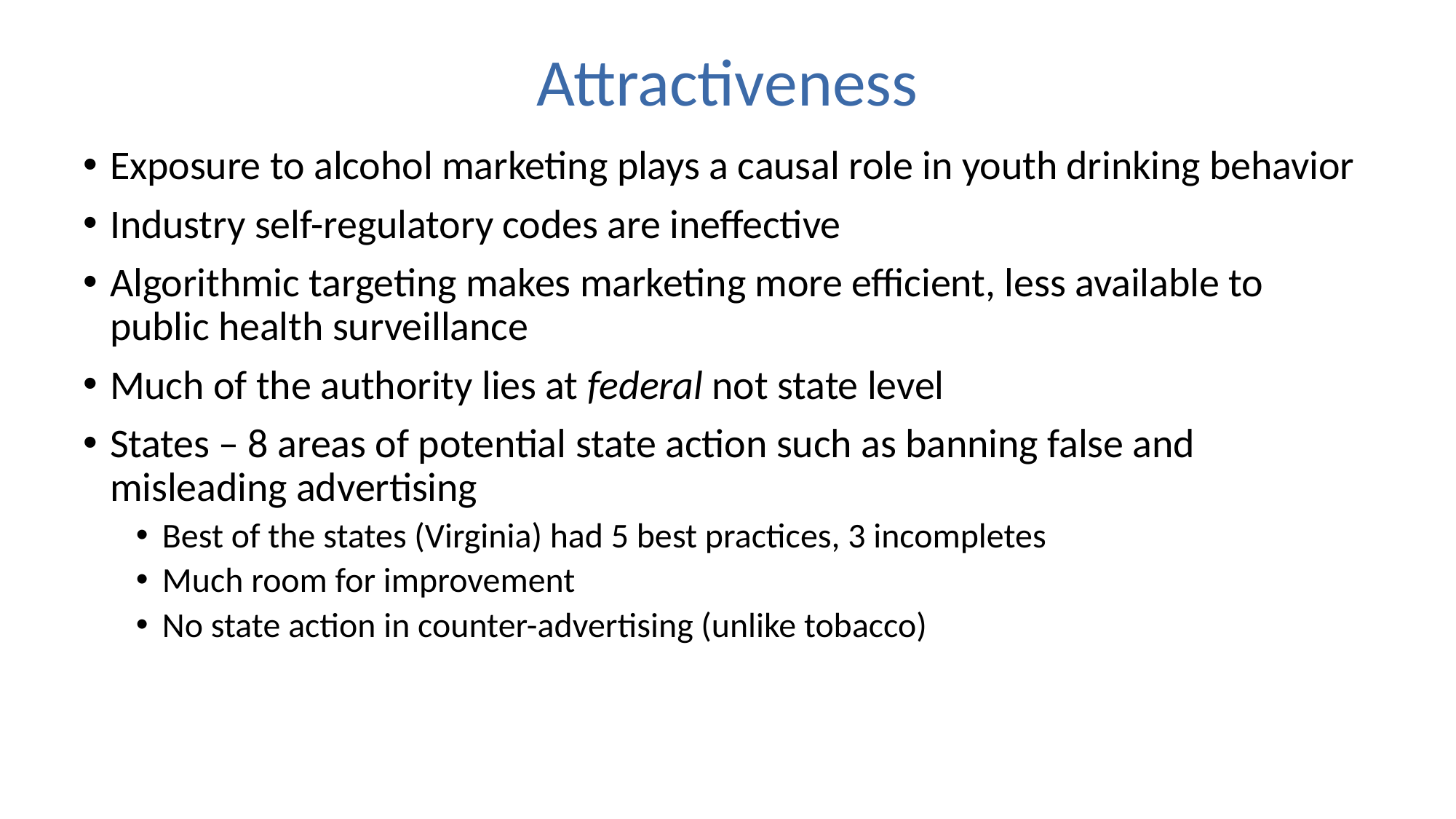

# Attractiveness
Exposure to alcohol marketing plays a causal role in youth drinking behavior
Industry self-regulatory codes are ineffective
Algorithmic targeting makes marketing more efficient, less available to public health surveillance
Much of the authority lies at federal not state level
States – 8 areas of potential state action such as banning false and misleading advertising
Best of the states (Virginia) had 5 best practices, 3 incompletes
Much room for improvement
No state action in counter-advertising (unlike tobacco)